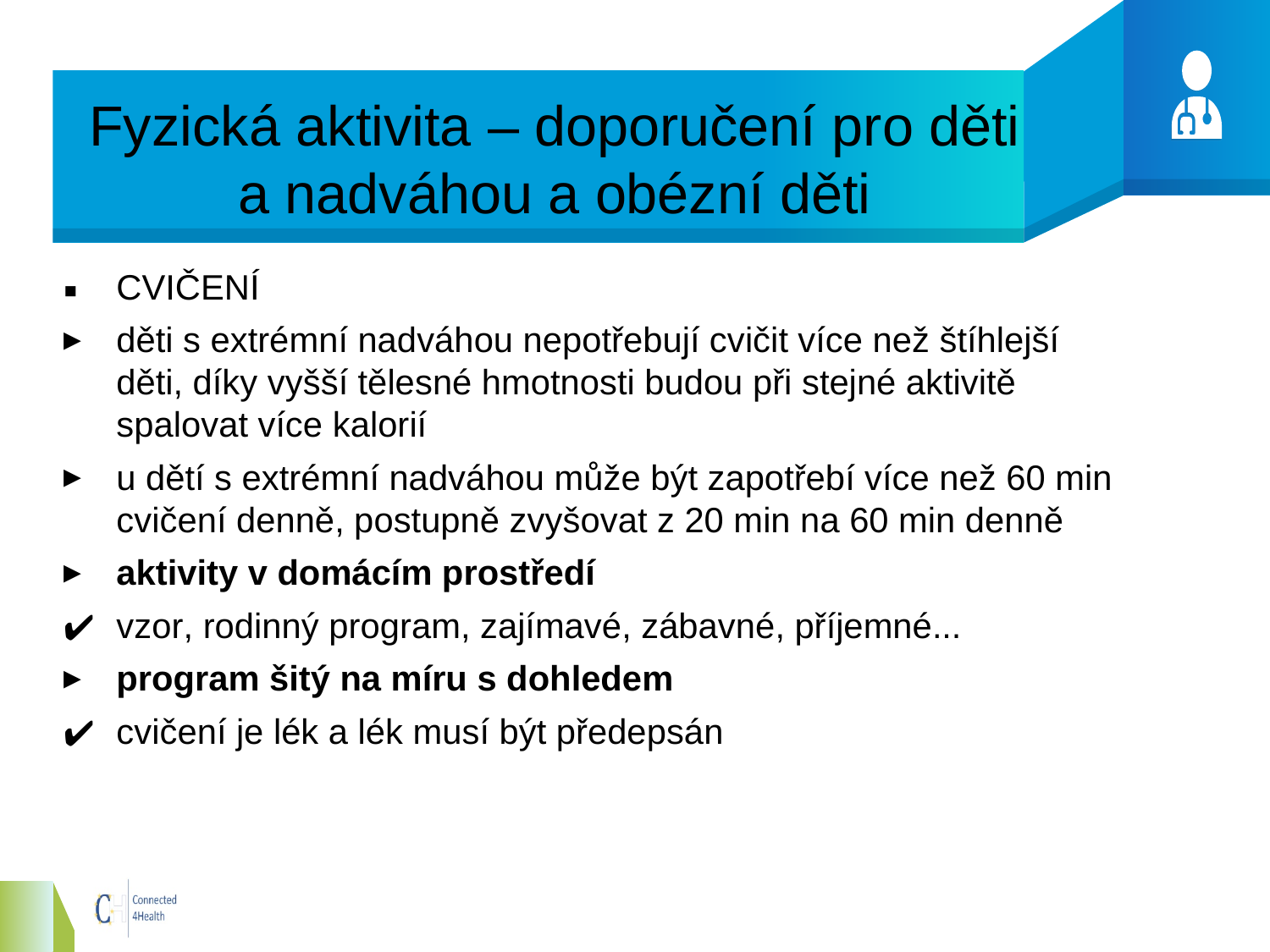

# Fyzická aktivita – doporučení pro děti a nadváhou a obézní děti
CVIČENÍ
děti s extrémní nadváhou nepotřebují cvičit více než štíhlejší děti, díky vyšší tělesné hmotnosti budou při stejné aktivitě spalovat více kalorií
u dětí s extrémní nadváhou může být zapotřebí více než 60 min cvičení denně, postupně zvyšovat z 20 min na 60 min denně
aktivity v domácím prostředí
vzor, rodinný program, zajímavé, zábavné, příjemné...
program šitý na míru s dohledem
cvičení je lék a lék musí být předepsán